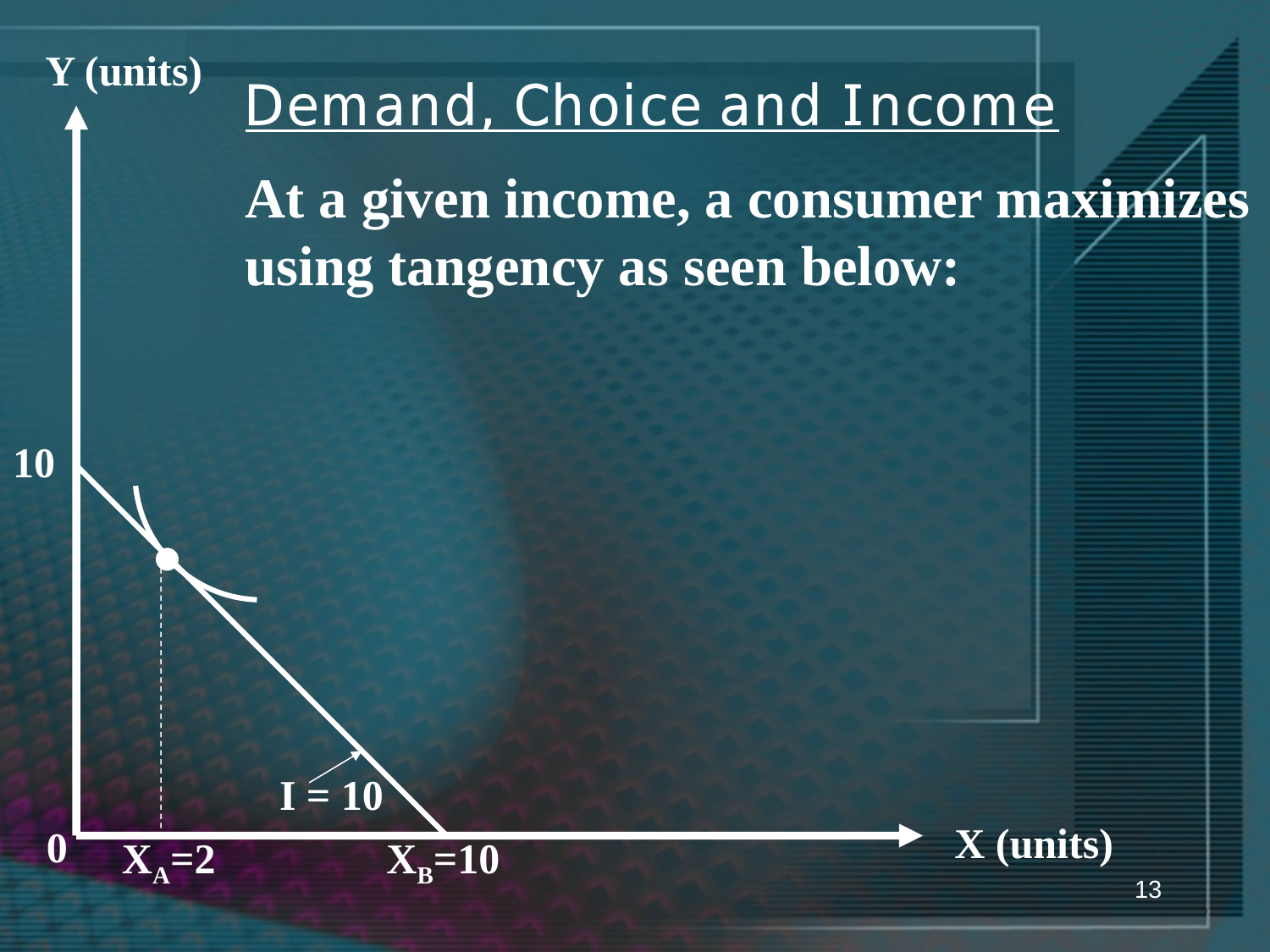

Y (units)
Demand, Choice and Income

At a given income, a consumer maximizes using tangency as seen below:

10

•

I = 10
X (units)
0
XA=2
XB=10

13